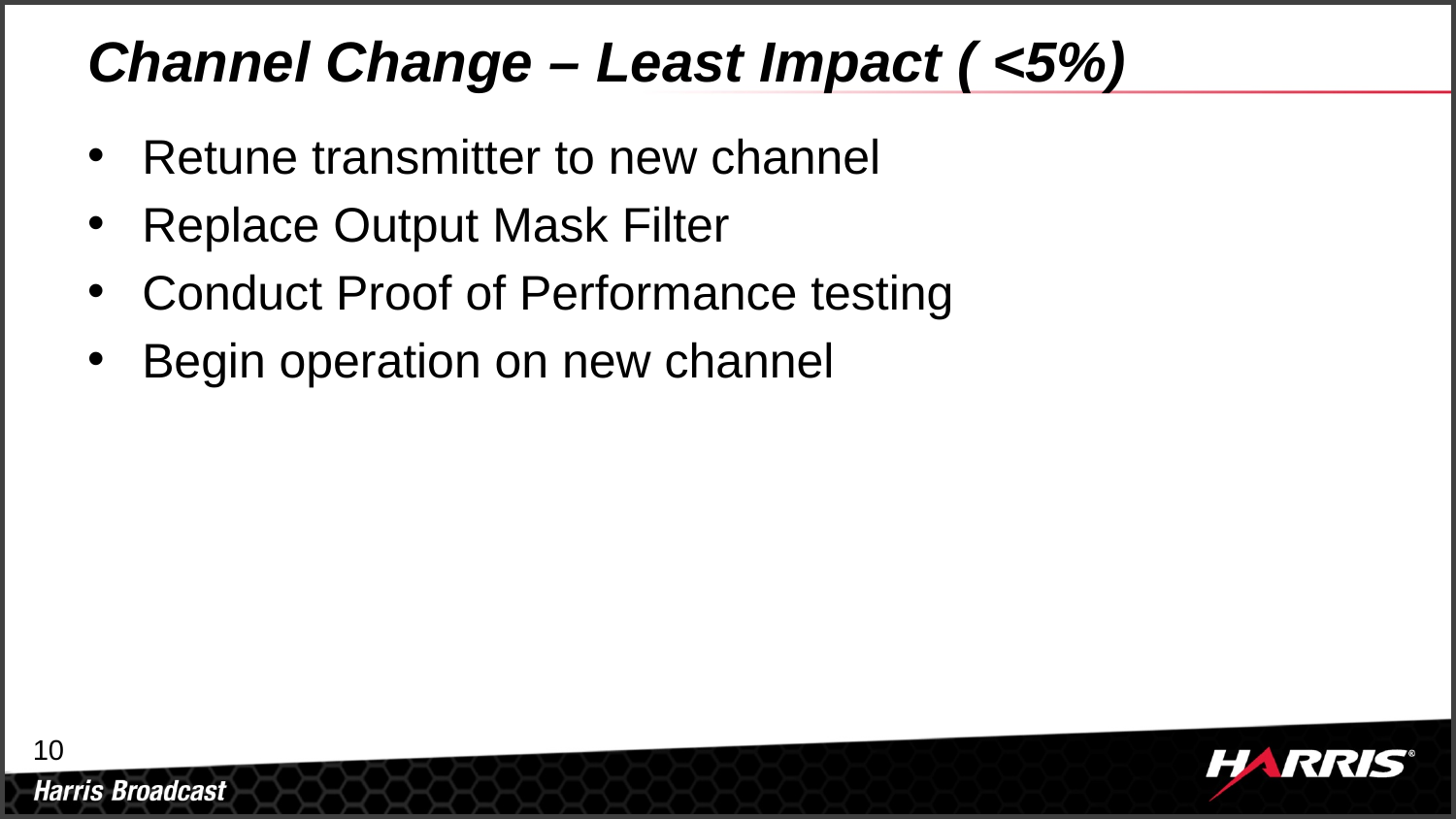

# Channel Change – Least Impact ( <5%)
Retune transmitter to new channel
Replace Output Mask Filter
Conduct Proof of Performance testing
Begin operation on new channel